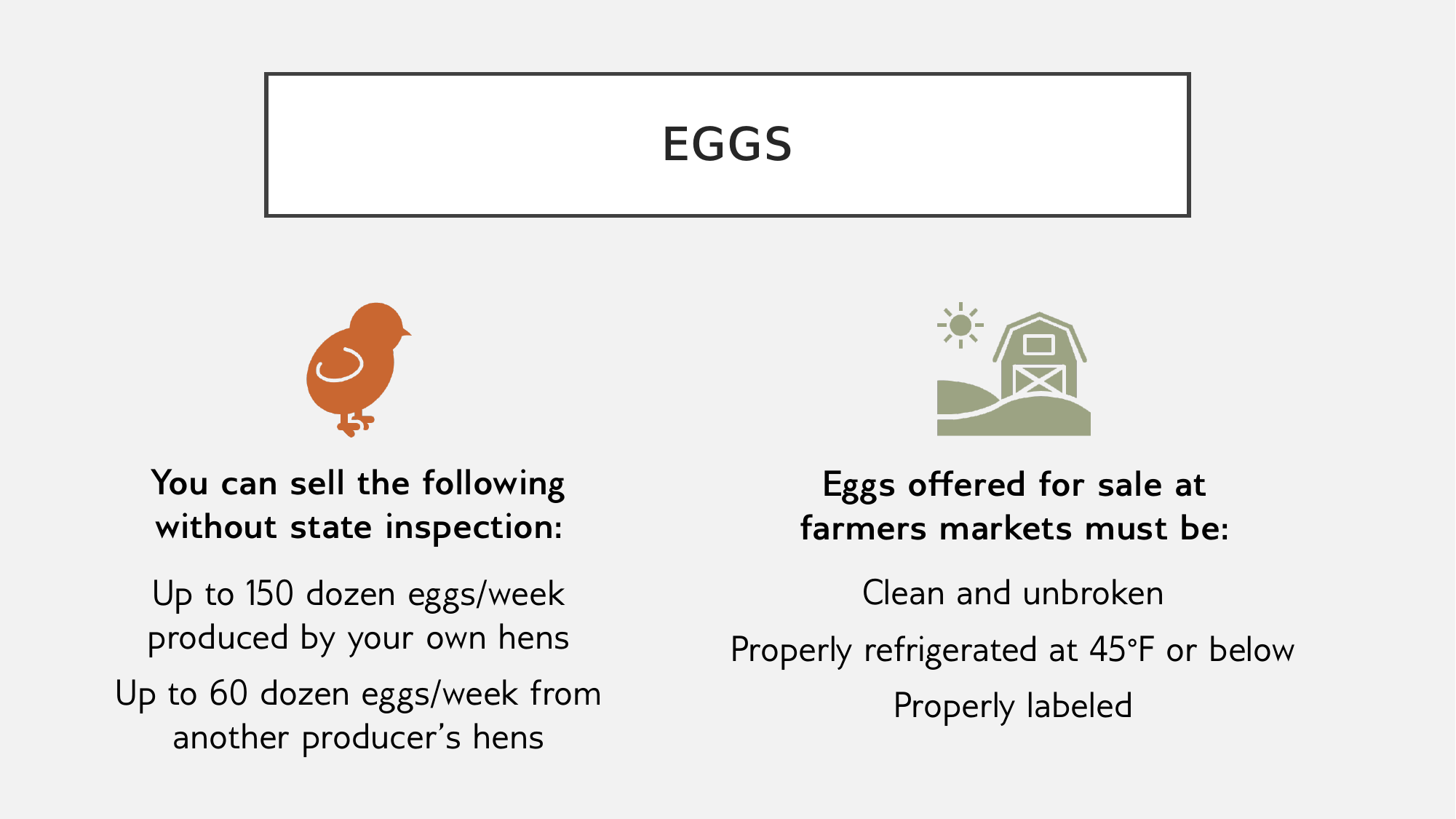

# Eggs
You can sell the following without state inspection:
Up to 150 dozen eggs/week produced by your own hens
Up to 60 dozen eggs/week from another producer’s hens
Eggs offered for sale at farmers markets must be:
Clean and unbroken
Properly refrigerated at 45°F or below
Properly labeled